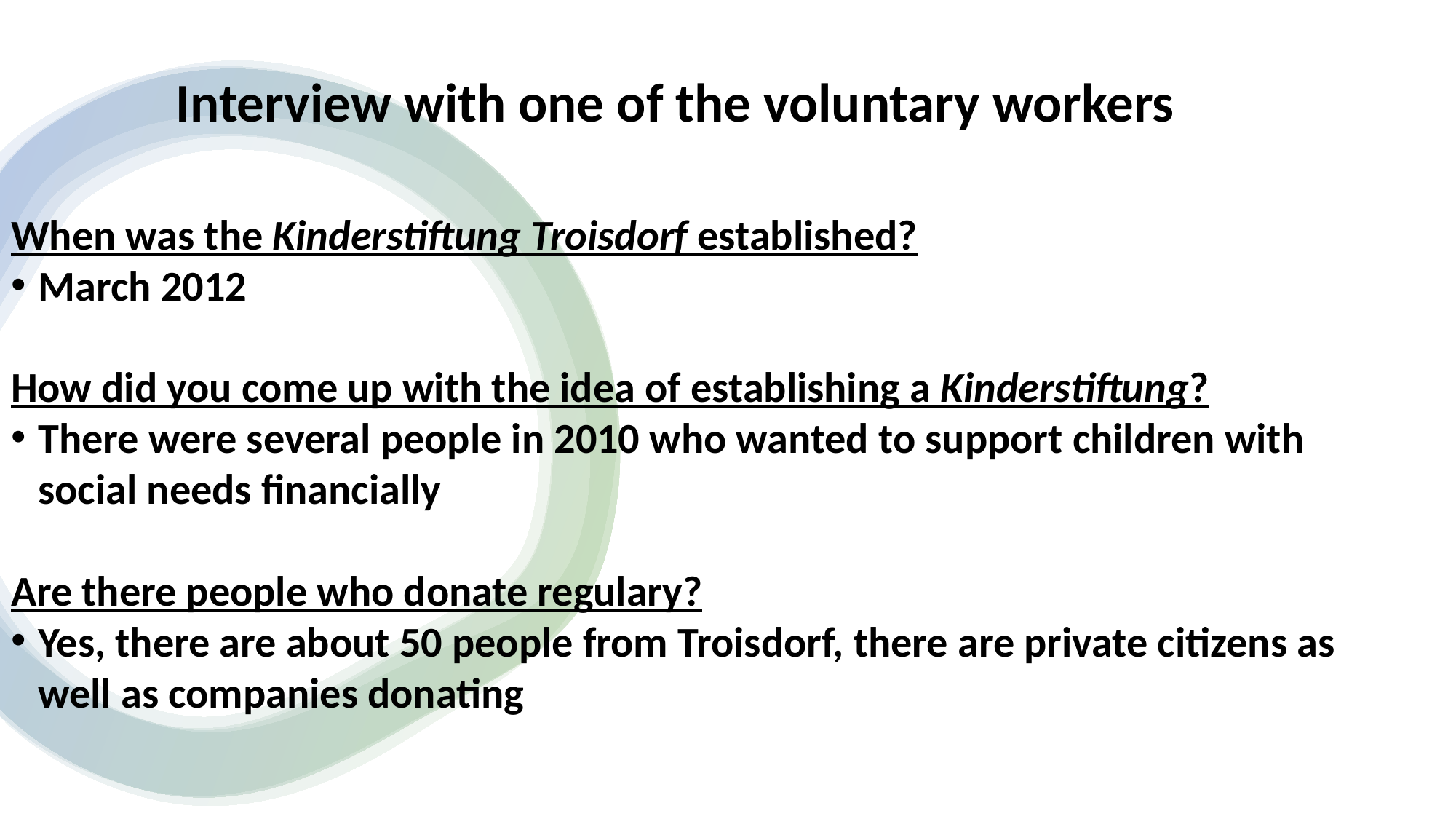

Interview with one of the voluntary workers

When was the Kinderstiftung Troisdorf established?
March 2012

How did you come up with the idea of establishing a Kinderstiftung?
There were several people in 2010 who wanted to support children with social needs financially

Are there people who donate regulary?
Yes, there are about 50 people from Troisdorf, there are private citizens as well as companies donating